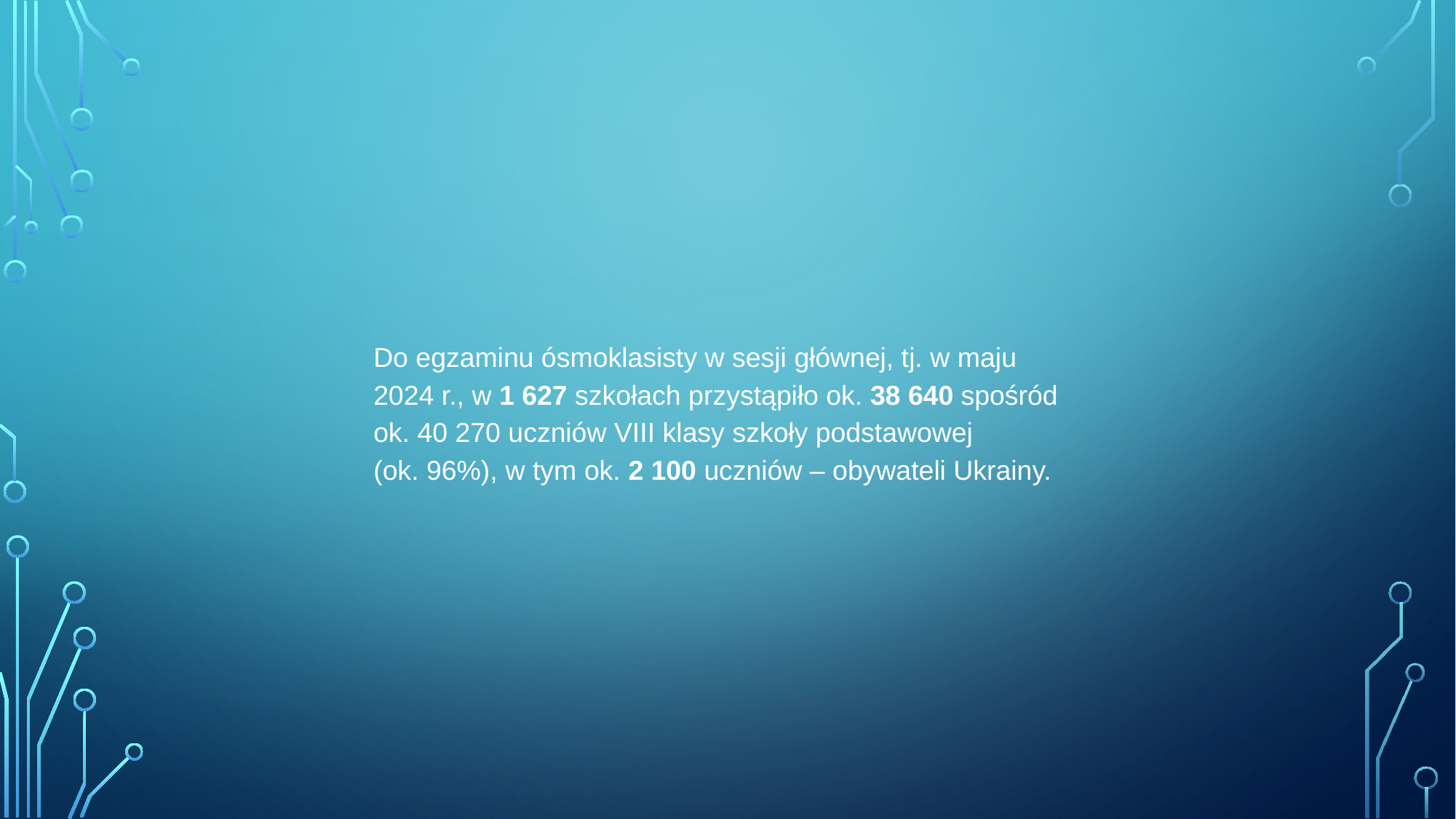

Do egzaminu ósmoklasisty w sesji głównej, tj. w maju 2024 r., w 1 627 szkołach przystąpiło ok. 38 640 spośród ok. 40 270 uczniów VIII klasy szkoły podstawowej
(ok. 96%), w tym ok. 2 100 uczniów – obywateli Ukrainy.